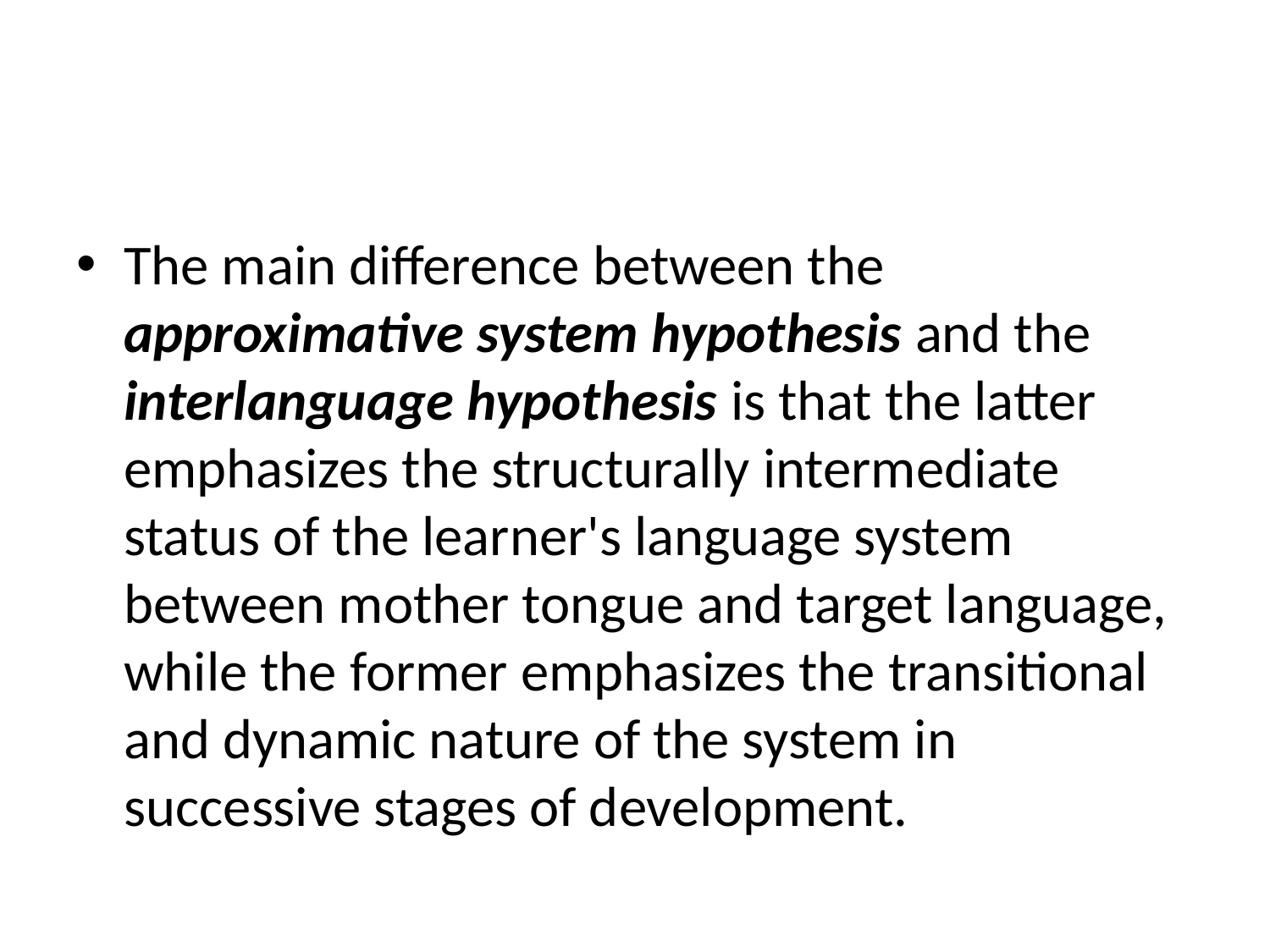

#
The main difference between the approximative system hypothesis and the interlanguage hypothesis is that the latter emphasizes the structurally intermediate status of the learner's language system between mother tongue and target language, while the former emphasizes the transitional and dynamic nature of the system in successive stages of development.